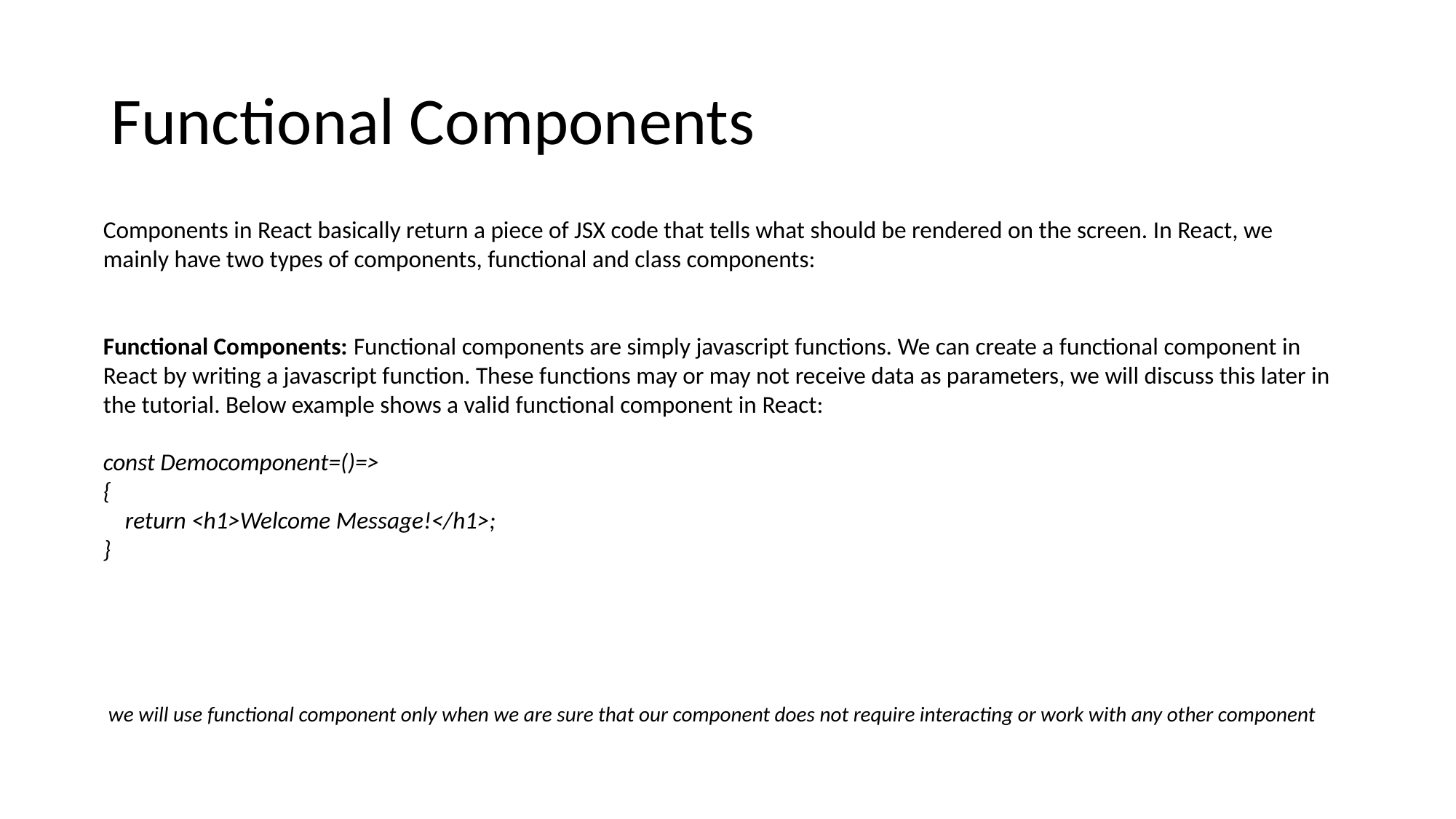

# Functional Components
Components in React basically return a piece of JSX code that tells what should be rendered on the screen. In React, we mainly have two types of components, functional and class components:

Functional Components: Functional components are simply javascript functions. We can create a functional component in React by writing a javascript function. These functions may or may not receive data as parameters, we will discuss this later in the tutorial. Below example shows a valid functional component in React:

const Democomponent=()=>
{
    return <h1>Welcome Message!</h1>;
}
we will use functional component only when we are sure that our component does not require interacting or work with any other component